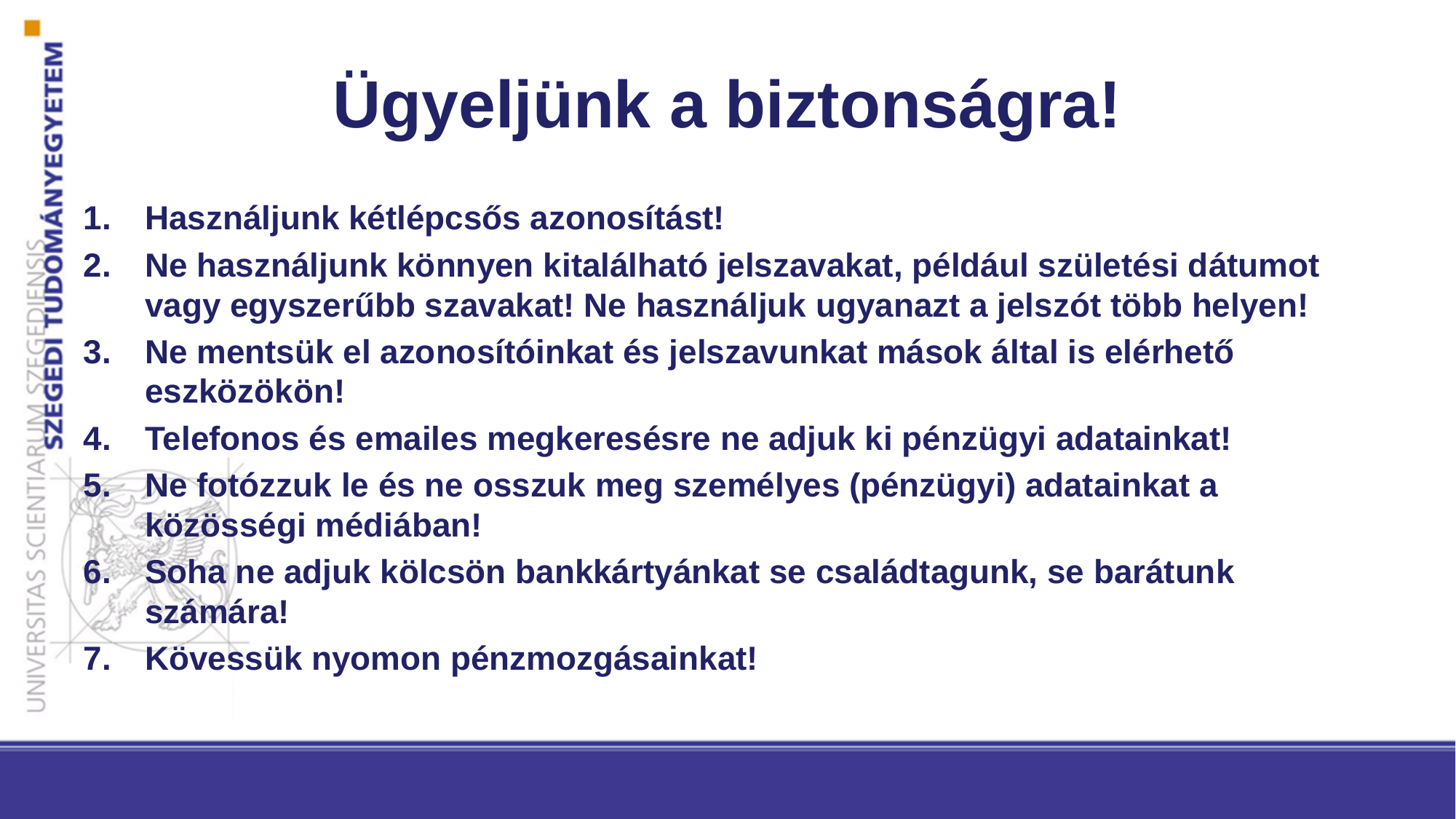

# Ügyeljünk a biztonságra!
Használjunk kétlépcsős azonosítást!
Ne használjunk könnyen kitalálható jelszavakat, például születési dátumot vagy egyszerűbb szavakat! Ne használjuk ugyanazt a jelszót több helyen!
Ne mentsük el azonosítóinkat és jelszavunkat mások által is elérhető eszközökön!
Telefonos és emailes megkeresésre ne adjuk ki pénzügyi adatainkat!
Ne fotózzuk le és ne osszuk meg személyes (pénzügyi) adatainkat a közösségi médiában!
Soha ne adjuk kölcsön bankkártyánkat se családtagunk, se barátunk számára!
Kövessük nyomon pénzmozgásainkat!